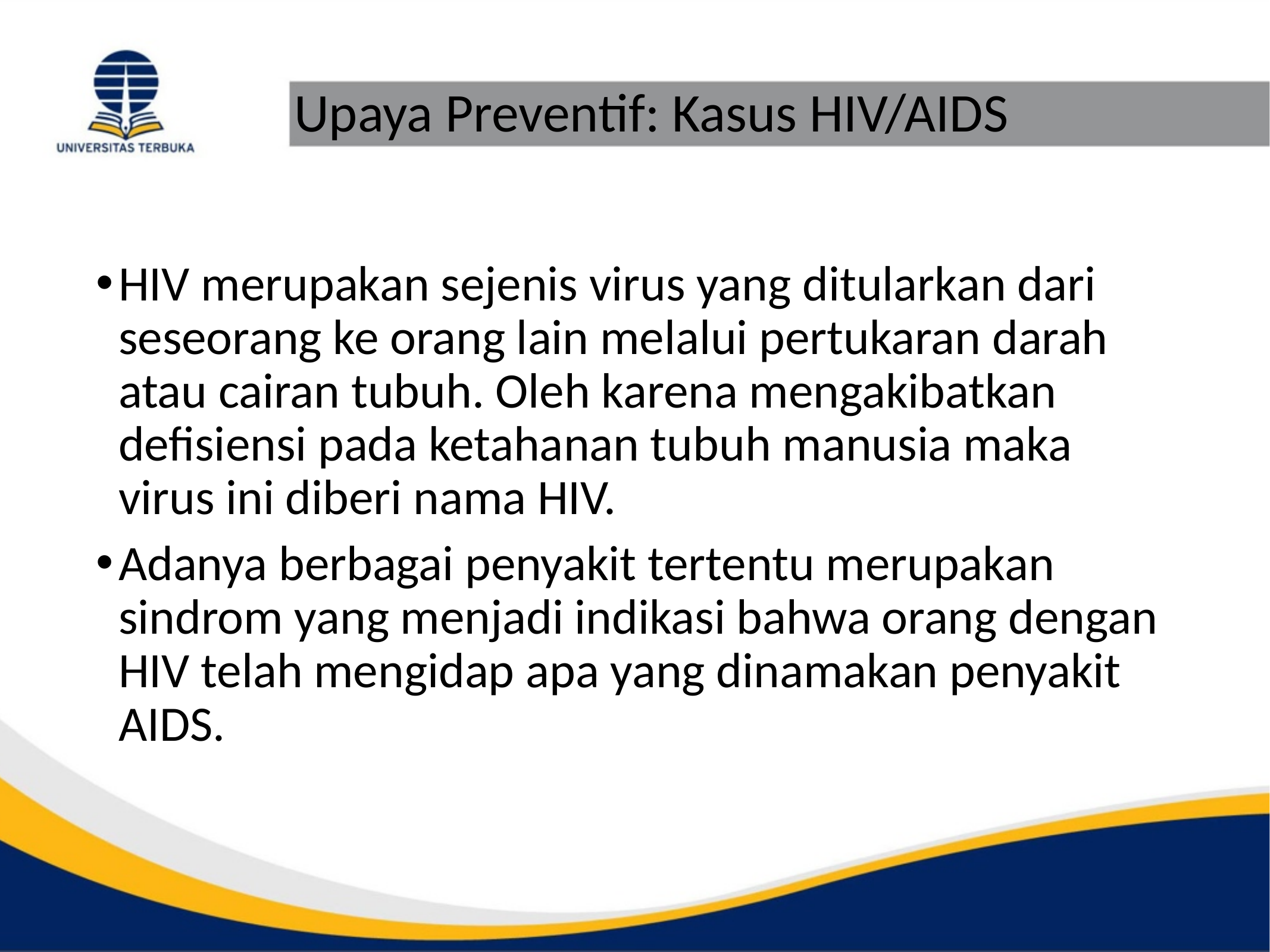

# Upaya Preventif: Kasus HIV/AIDS
HIV merupakan sejenis virus yang ditularkan dari seseorang ke orang lain melalui pertukaran darah atau cairan tubuh. Oleh karena mengakibatkan defisiensi pada ketahanan tubuh manusia maka virus ini diberi nama HIV.
Adanya berbagai penyakit tertentu merupakan sindrom yang menjadi indikasi bahwa orang dengan HIV telah mengidap apa yang dinamakan penyakit AIDS.